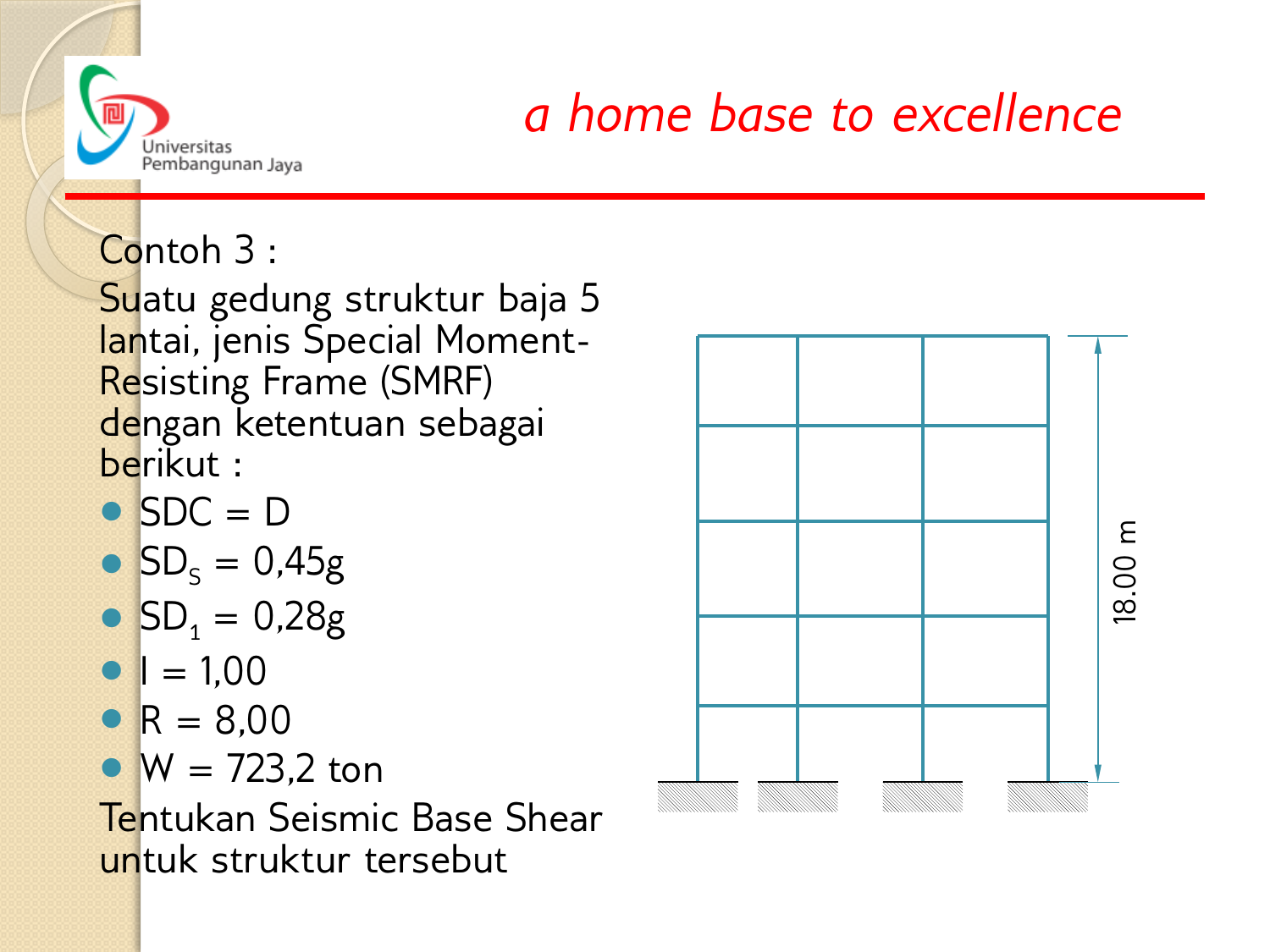

Contoh 3 :
Suatu gedung struktur baja 5 lantai, jenis Special Moment-Resisting Frame (SMRF) dengan ketentuan sebagai berikut :
SDC = D
SDS = 0,45g
SD1 = 0,28g
I = 1,00
R = 8,00
W = 723,2 ton
Tentukan Seismic Base Shear untuk struktur tersebut

18.00 m